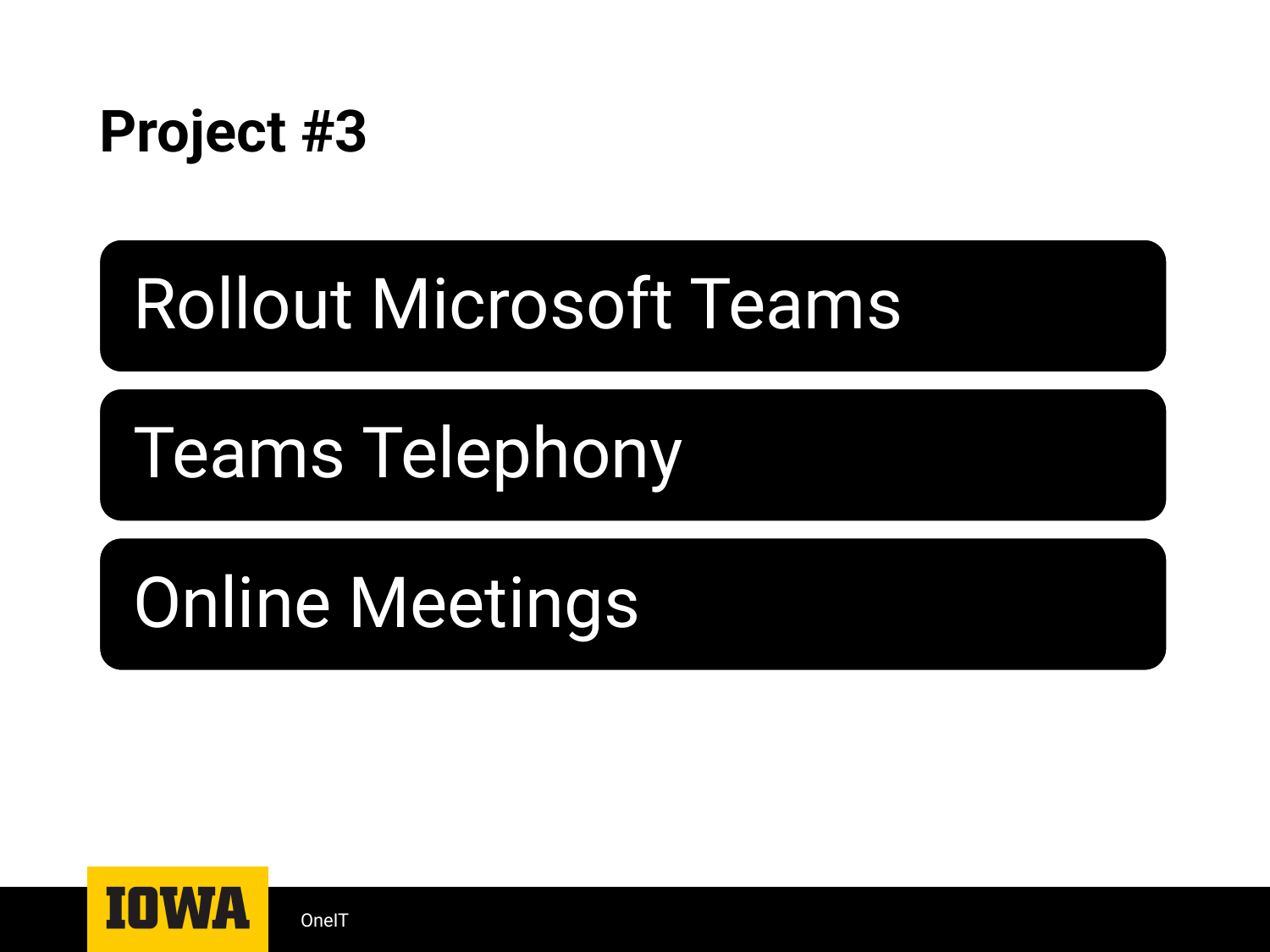

# Project #3
Rollout Microsoft Teams
Teams Telephony
Online Meetings

OneIT